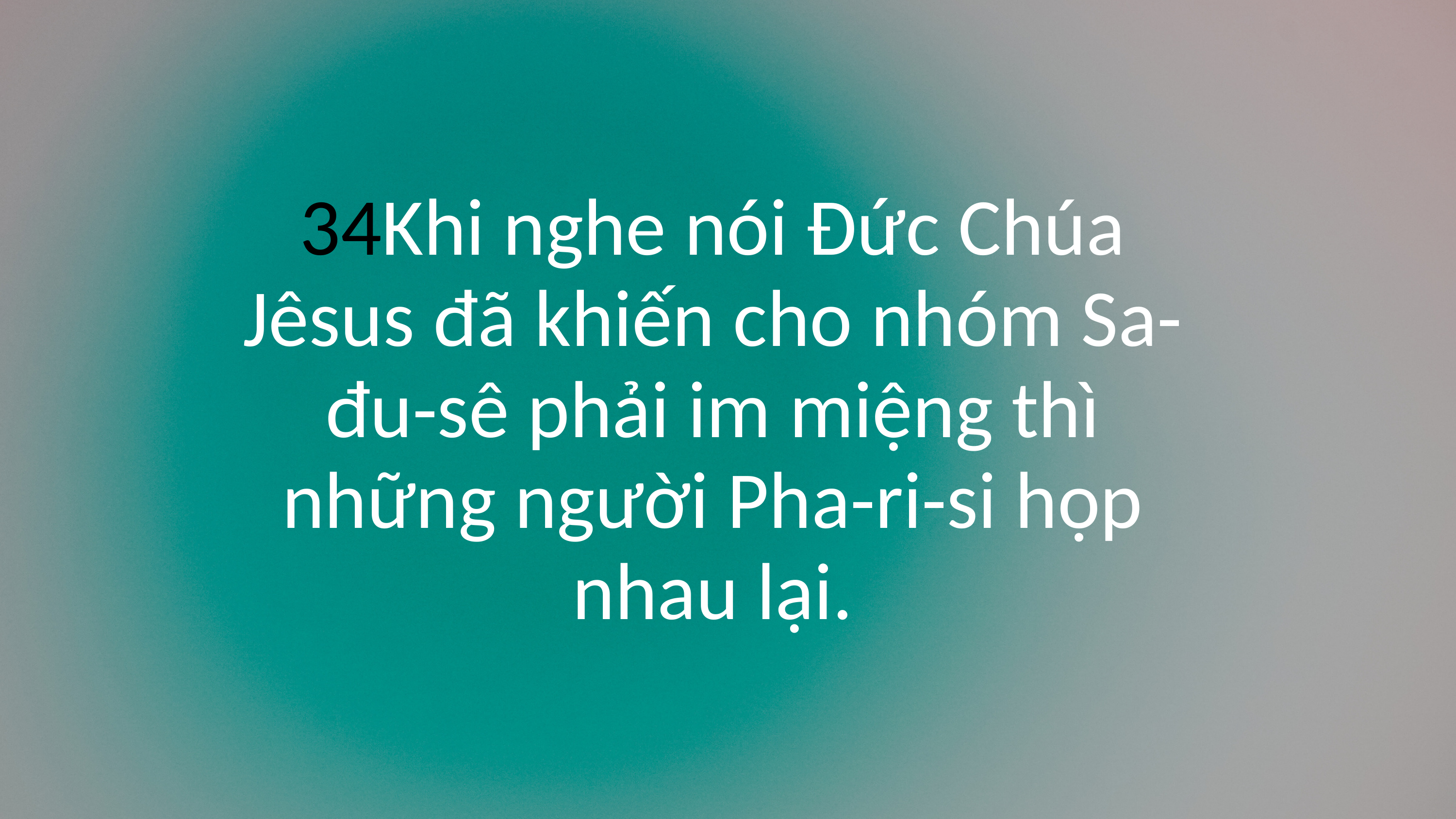

34Khi nghe nói Đức Chúa Jêsus đã khiến cho nhóm Sa-đu-sê phải im miệng thì những người Pha-ri-si họp nhau lại.